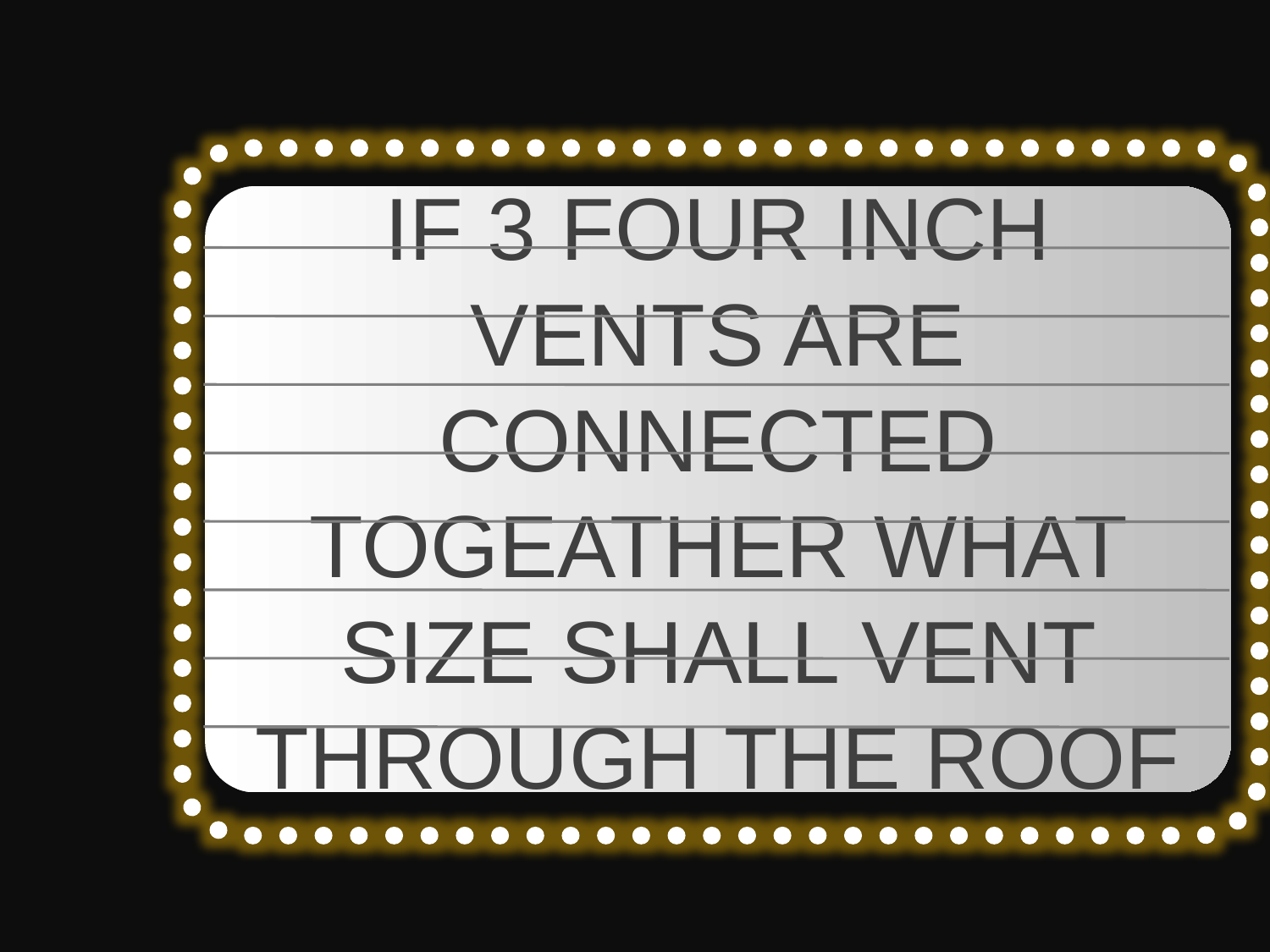

IF 3 FOUR INCH VENTS ARE CONNECTED TOGEATHER WHAT SIZE SHALL VENT THROUGH THE ROOF